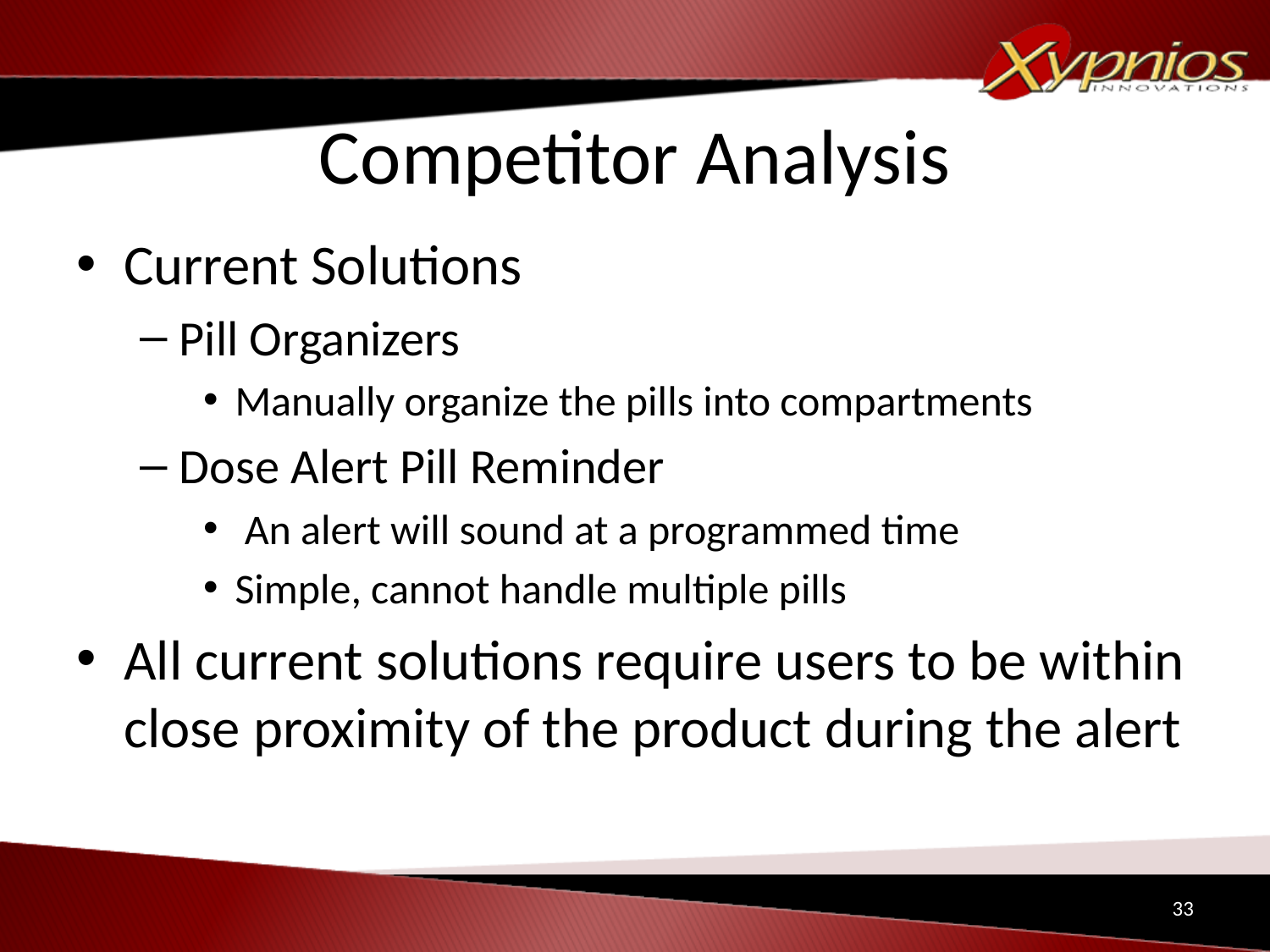

# Competitor Analysis
Current Solutions
Pill Organizers
Manually organize the pills into compartments
Dose Alert Pill Reminder
 An alert will sound at a programmed time
Simple, cannot handle multiple pills
All current solutions require users to be within close proximity of the product during the alert
33